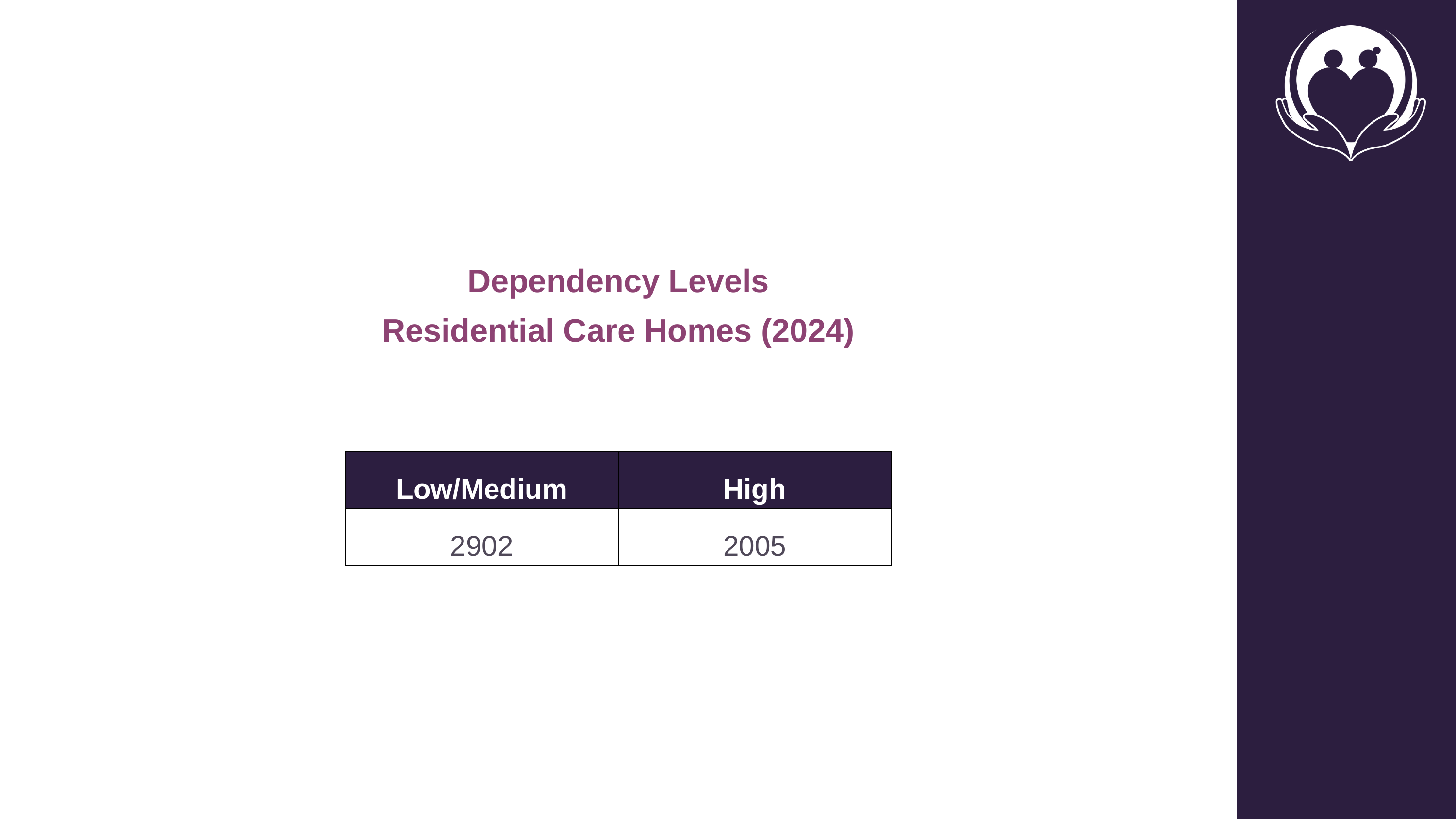

Dependency Levels
Residential Care Homes (2024)
| Low/Medium | High |
| --- | --- |
| 2902 | 2005 |